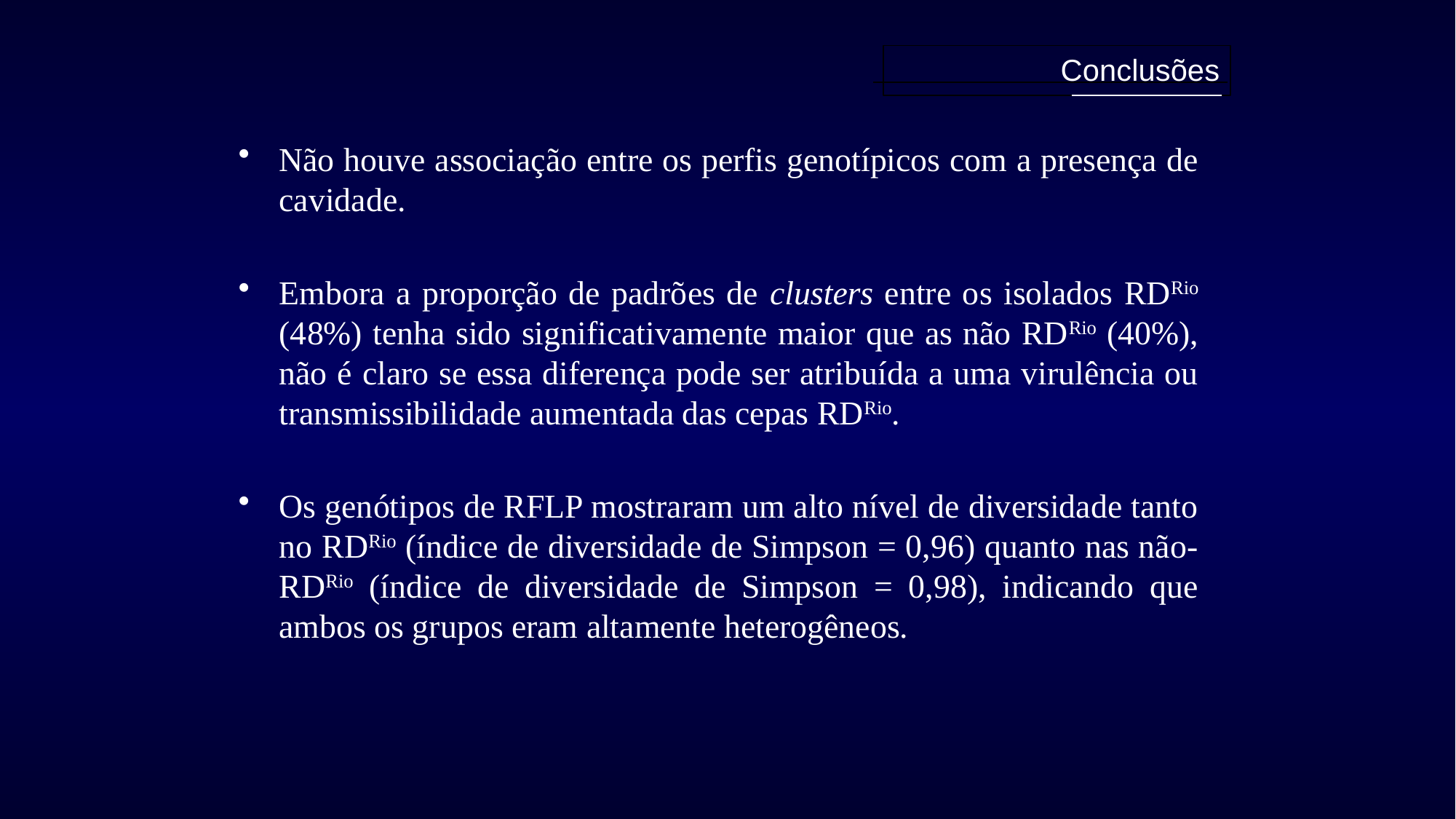

Conclusões
Não houve associação entre os perfis genotípicos com a presença de cavidade.

Embora a proporção de padrões de clusters entre os isolados RDRio (48%) tenha sido significativamente maior que as não RDRio (40%), não é claro se essa diferença pode ser atribuída a uma virulência ou transmissibilidade aumentada das cepas RDRio.

Os genótipos de RFLP mostraram um alto nível de diversidade tanto no RDRio (índice de diversidade de Simpson = 0,96) quanto nas não-RDRio (índice de diversidade de Simpson = 0,98), indicando que ambos os grupos eram altamente heterogêneos.